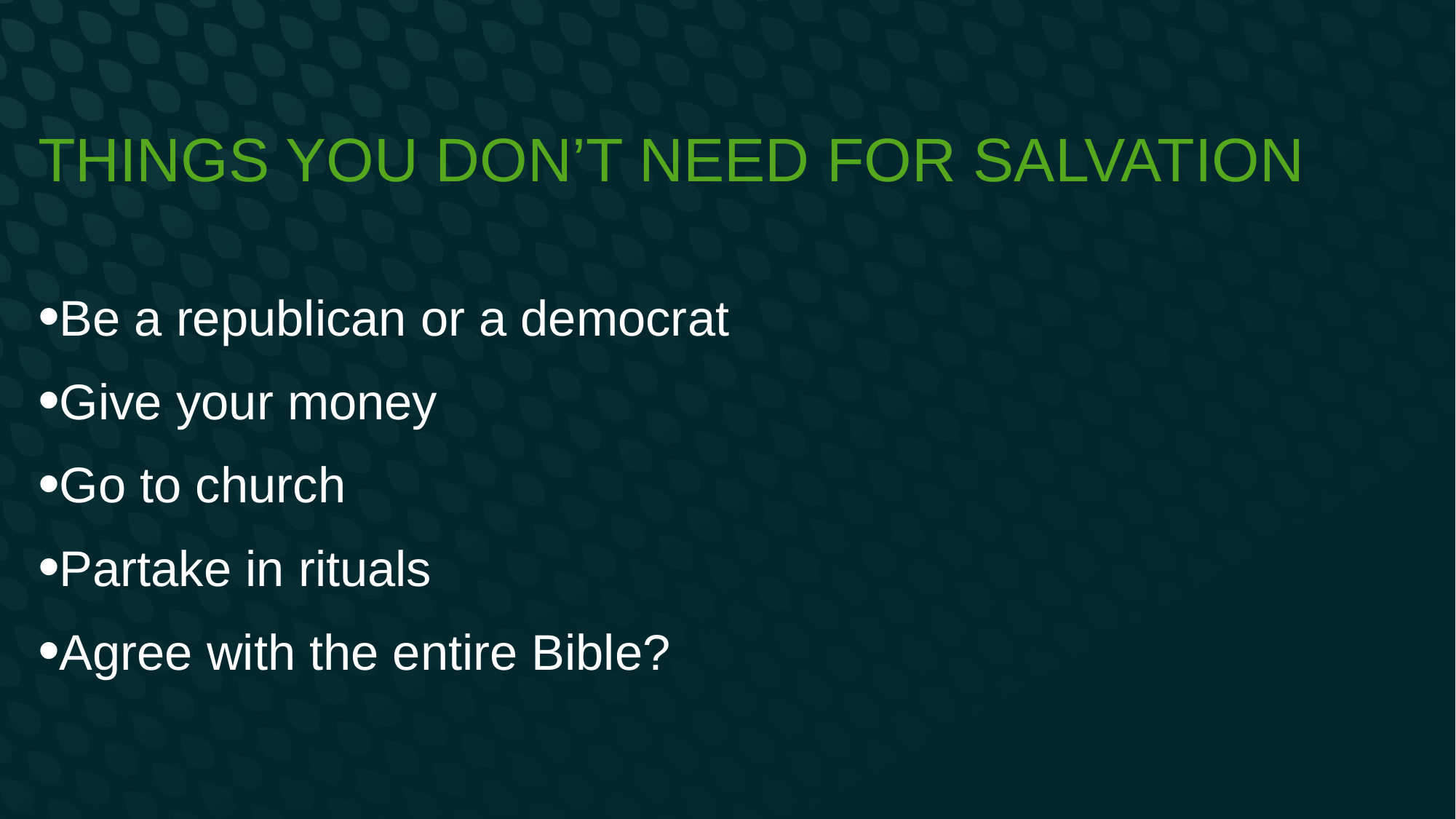

# Things you don’t need for salvation
Be a republican or a democrat
Give your money
Go to church
Partake in rituals
Agree with the entire Bible?